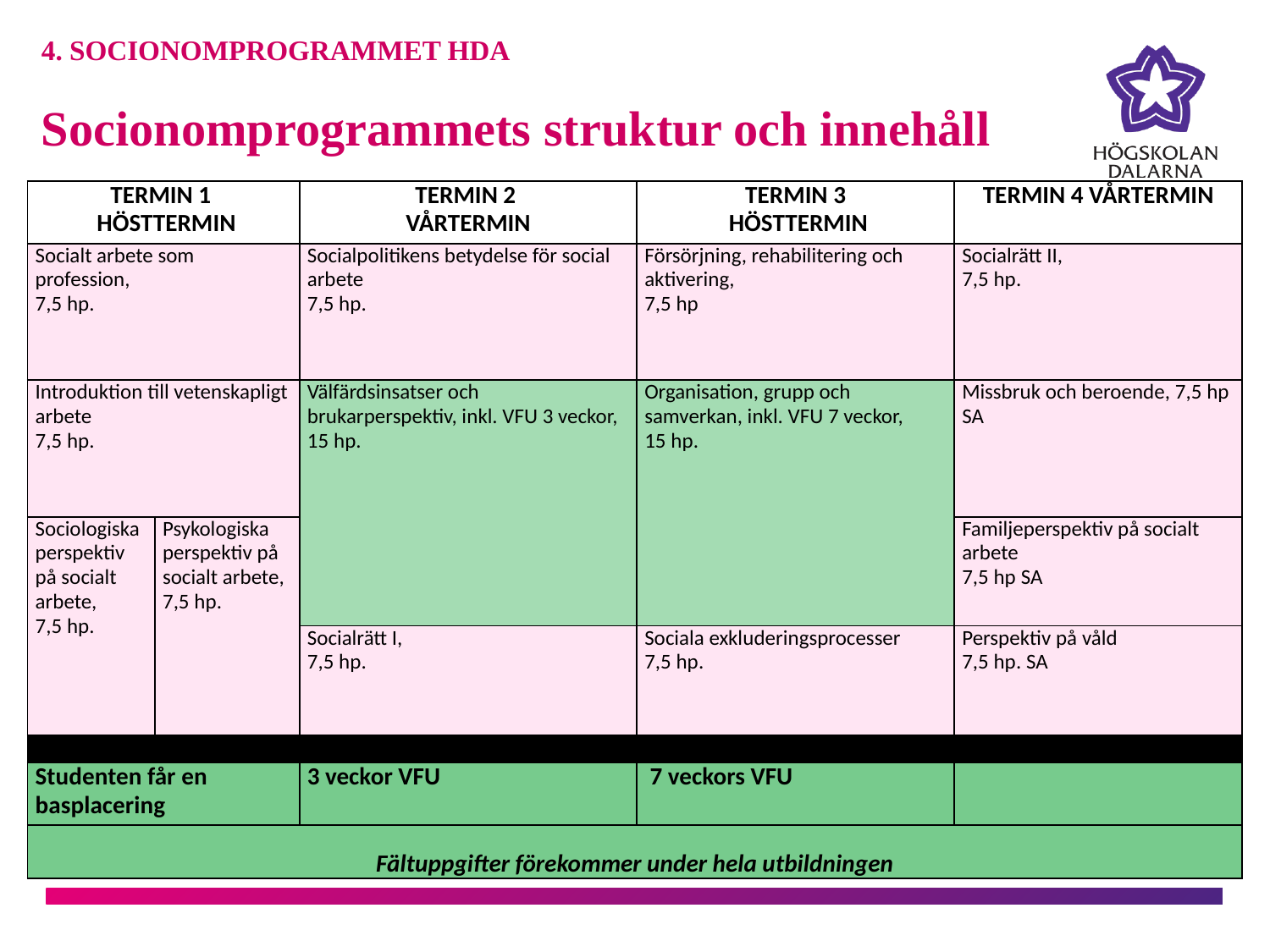

4. SOCIONOMPROGRAMMET HDA
Socionomprogrammets struktur och innehåll
| TERMIN 1 HÖSTTERMIN |  | TERMIN 2 VÅRTERMIN | TERMIN 3 HÖSTTERMIN | TERMIN 4 VÅRTERMIN |
| --- | --- | --- | --- | --- |
| Socialt arbete som profession, 7,5 hp. |  | Socialpolitikens betydelse för social arbete 7,5 hp. | Försörjning, rehabilitering och aktivering, 7,5 hp | Socialrätt II, 7,5 hp. |
| Introduktion till vetenskapligt arbete 7,5 hp. |  | Välfärdsinsatser och brukarperspektiv, inkl. VFU 3 veckor, 15 hp. | Organisation, grupp och samverkan, inkl. VFU 7 veckor, 15 hp. | Missbruk och beroende, 7,5 hp SA |
| Sociologiska perspektiv på socialt arbete, 7,5 hp. | Psykologiska perspektiv på socialt arbete, 7,5 hp. |  |  | Familjeperspektiv på socialt arbete 7,5 hp SA |
|  |  | Socialrätt I, 7,5 hp. | Sociala exkluderingsprocesser 7,5 hp. | Perspektiv på våld 7,5 hp. SA |
|  |  |  |  |  |
| Studenten får en basplacering |  | 3 veckor VFU | 7 veckors VFU |  |
| Fältuppgifter förekommer under hela utbildningen |  |  |  |  |